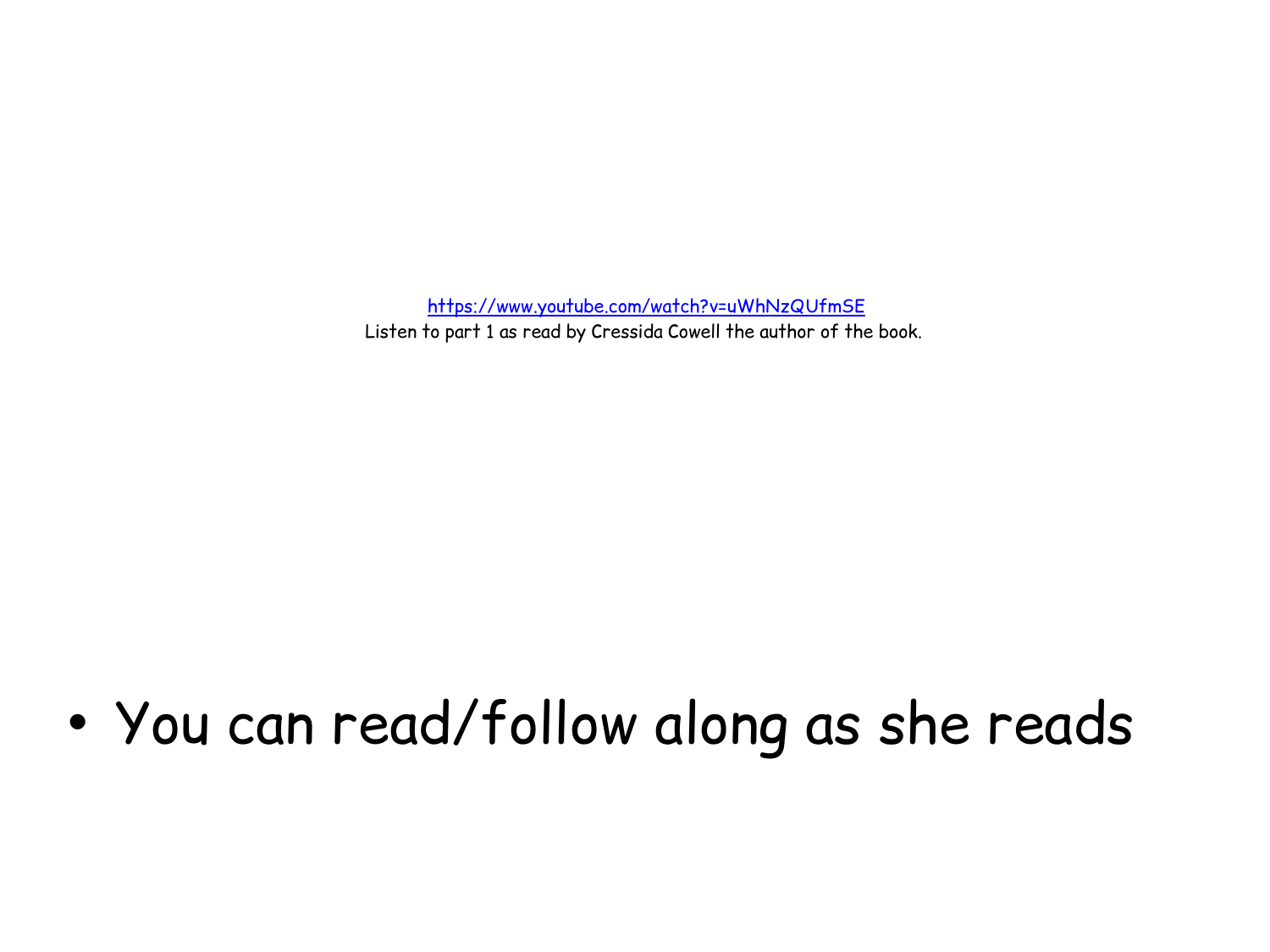

# https://www.youtube.com/watch?v=uWhNzQUfmSE Listen to part 1 as read by Cressida Cowell the author of the book.

You can read/follow along as she reads